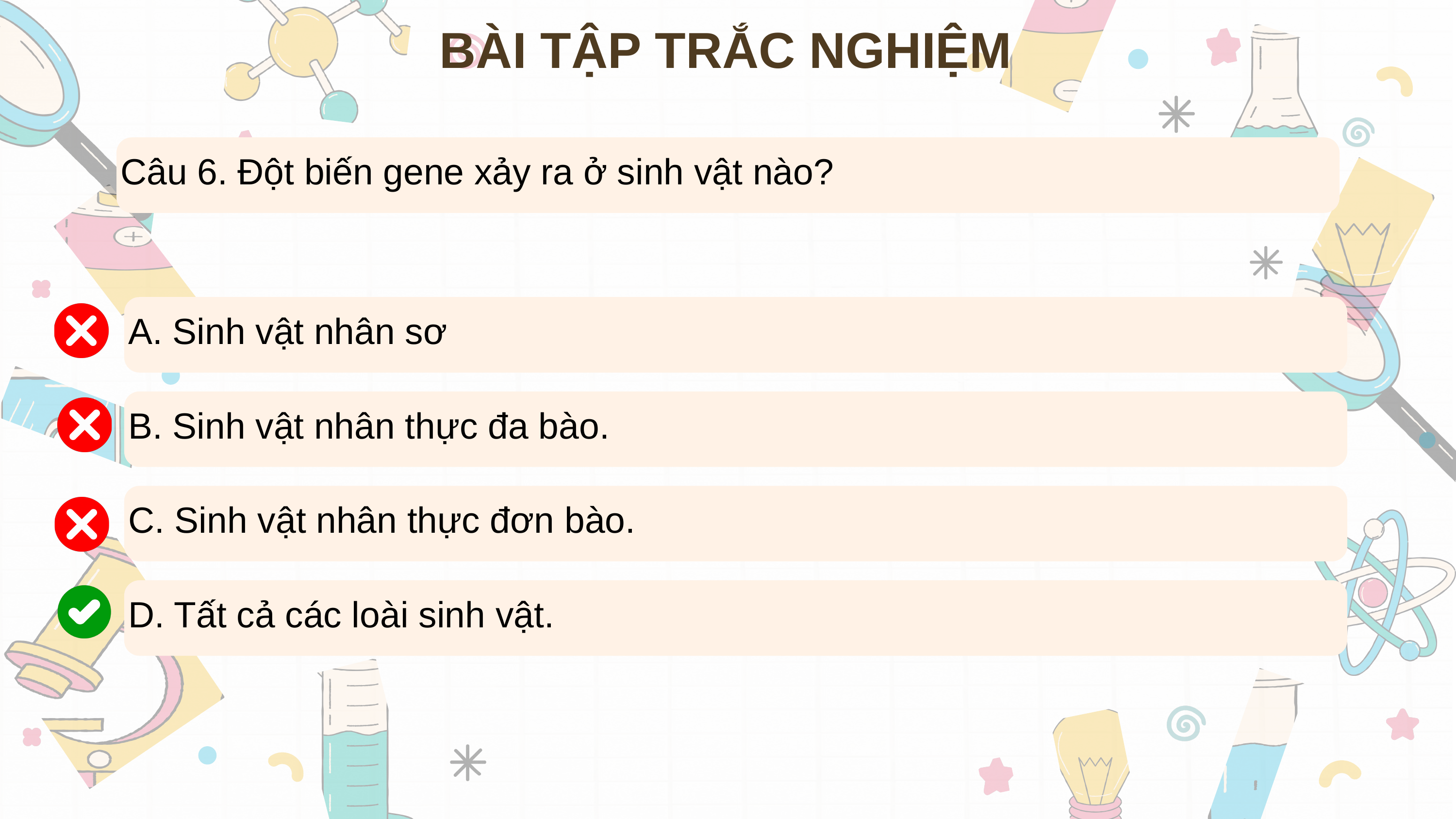

BÀI TẬP TRẮC NGHIỆM

Câu 6. Đột biến gene xảy ra ở sinh vật nào?

A. Sinh vật nhân sơ

B. Sinh vật nhân thực đa bào.

C. Sinh vật nhân thực đơn bào.

D. Tất cả các loài sinh vật.